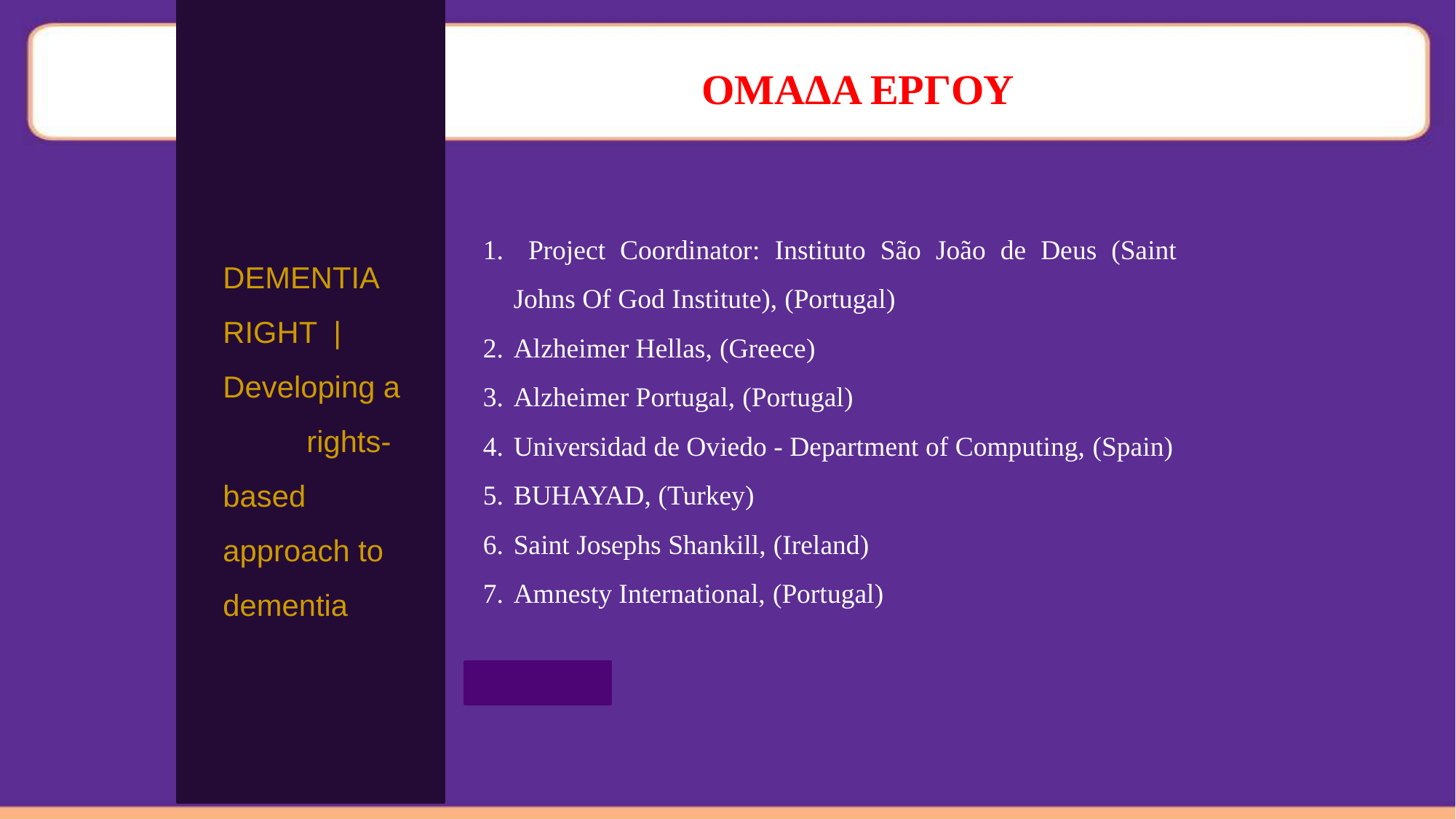

DEMENTIA RIGHT  |  Developing a            rights-based approach to dementia

ΟΜΑΔΑ ΕΡΓΟΥ

 Project Coordinator: Instituto São João de Deus (Saint Johns Of God Institute), (Portugal)
Alzheimer Hellas, (Greece)
Alzheimer Portugal, (Portugal)
Universidad de Oviedo - Department of Computing, (Spain)
ΒUHAYAD, (Turkey)
Saint Josephs Shankill, (Ireland)
Amnesty International, (Portugal)